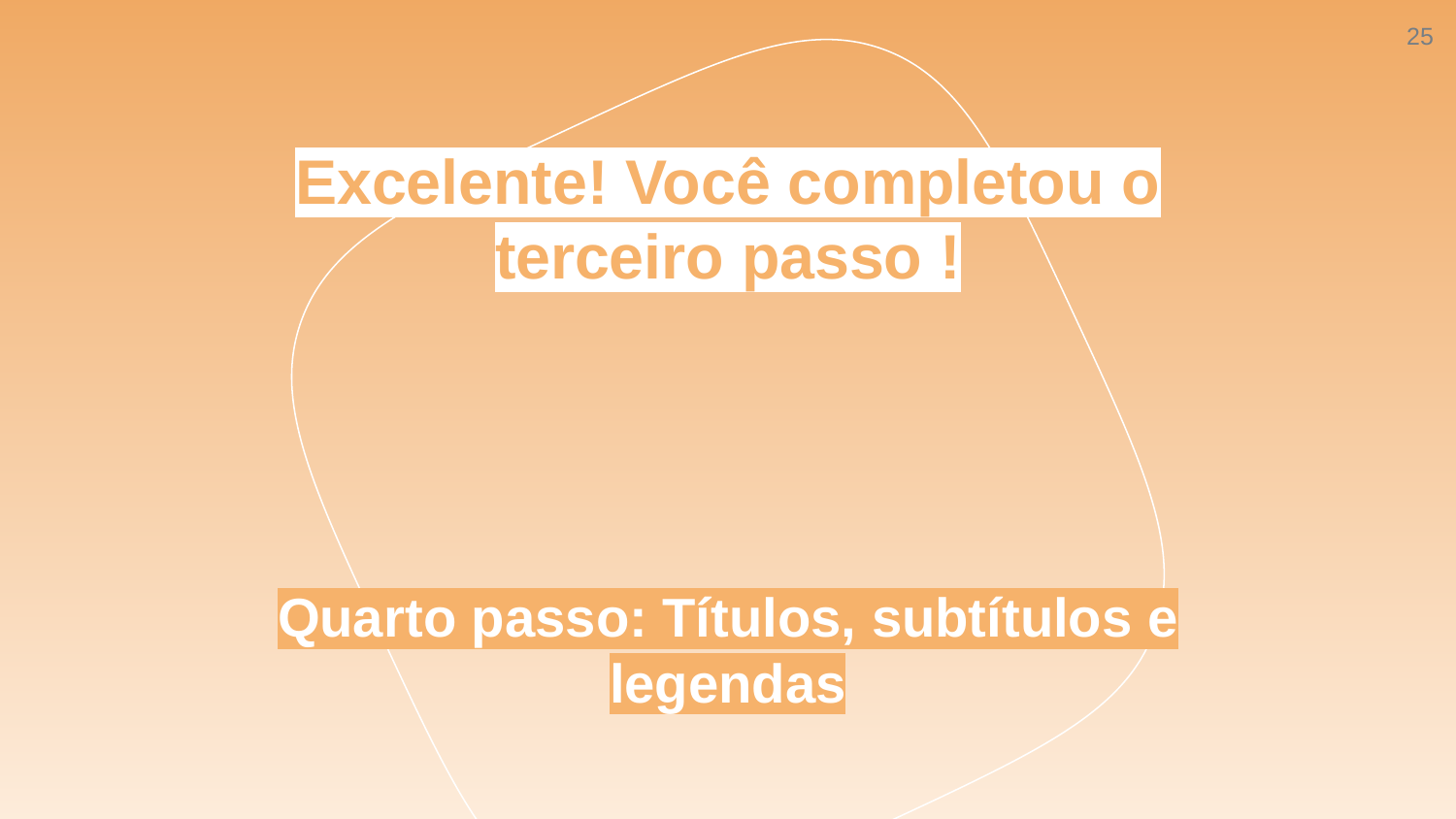

25
Excelente! Você completou o terceiro passo !

Quarto passo: Títulos, subtítulos e legendas